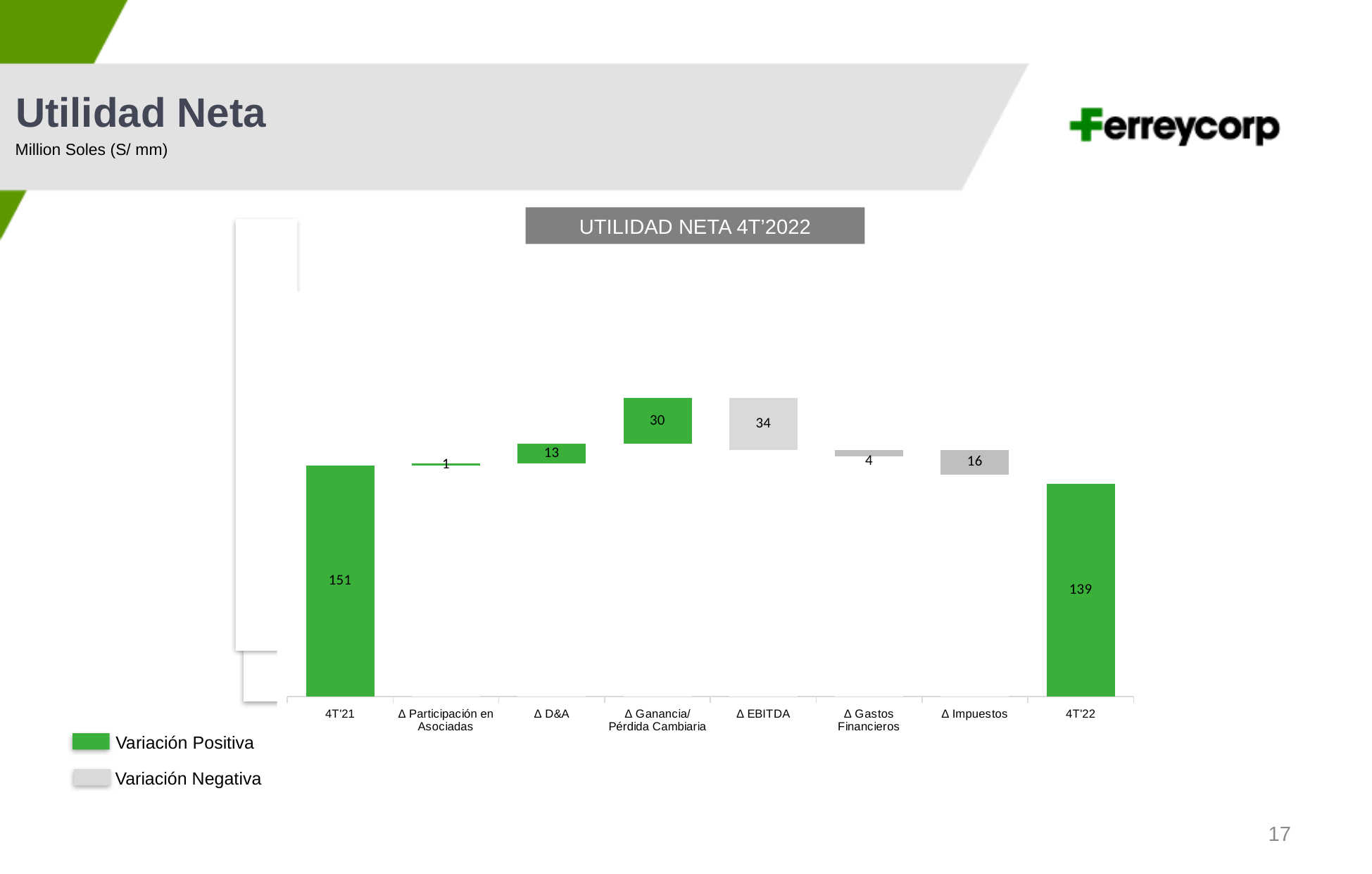

Utilidad Neta
Million Soles (S/ mm)
UTILIDAD NETA 4T’2022

### Chart

| Category |  |  |
|---|---|---|
| 4T'21 | 151.0 | None |
| Δ Participación en Asociadas | 151.0 | 1.0 |
| Δ D&A | 152.0 | 13.0 |
| Δ Ganancia/Pérdida Cambiaria | 165.0 | 30.0 |
| Δ EBITDA | 161.0 | 34.0 |
| Δ Gastos Financieros | 157.0 | 4.0 |
| Δ Impuestos | 145.0 | 16.0 |
| 4T'22 | None | 139.0 |
Variación Positiva

Variación Negativa

17